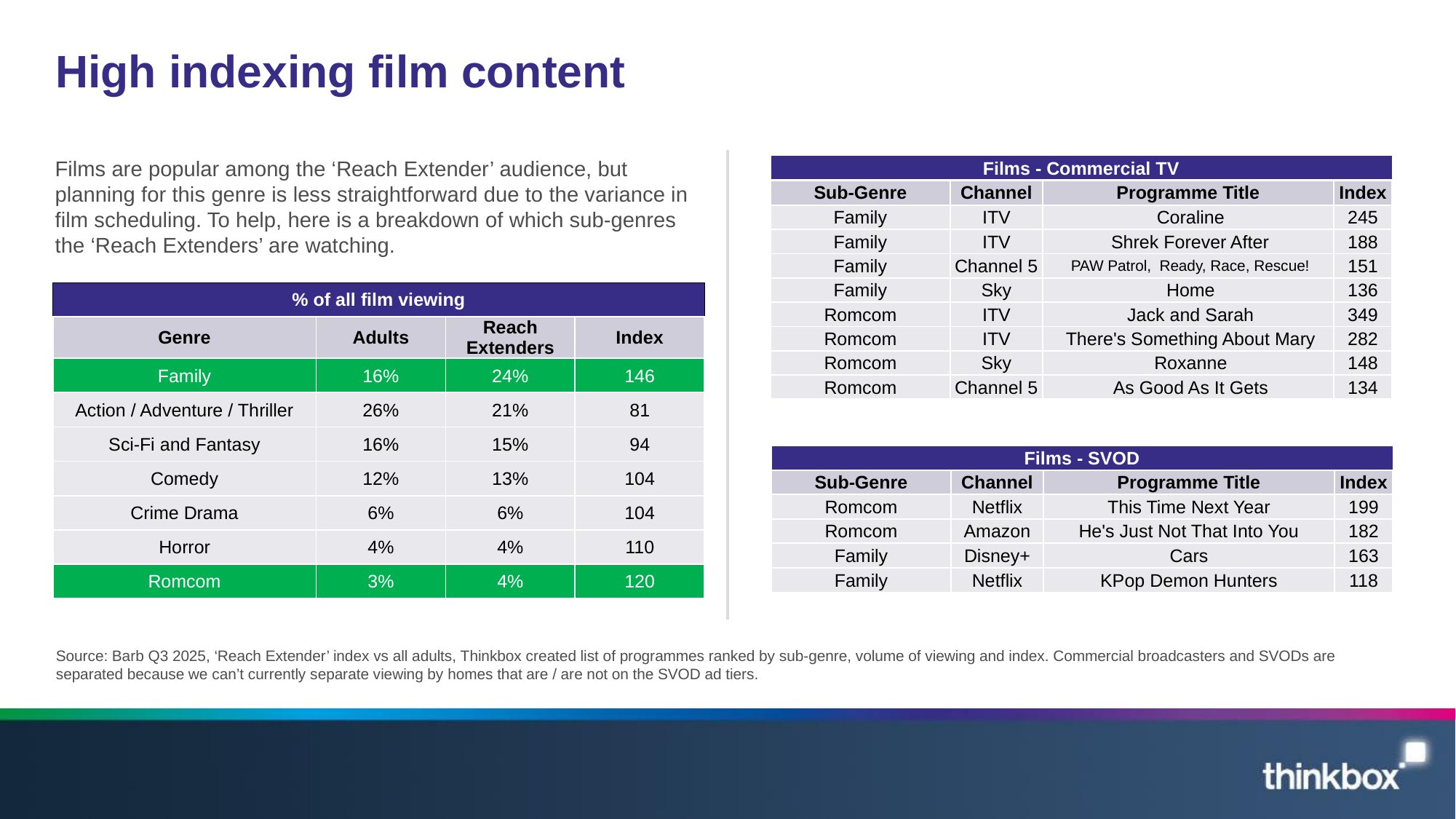

# High indexing film content
Films are popular among the ‘Reach Extender’ audience, but planning for this genre is less straightforward due to the variance in film scheduling. To help, here is a breakdown of which sub-genres the ‘Reach Extenders’ are watching.

| Films - Commercial TV |  |  |  |
| --- | --- | --- | --- |
| Sub-Genre | Channel | Programme Title | Index |
| Family | ITV | Coraline | 245 |
| Family | ITV | Shrek Forever After | 188 |
| Family | Channel 5 | PAW Patrol, Ready, Race, Rescue! | 151 |
| Family | Sky | Home | 136 |
| Romcom | ITV | Jack and Sarah | 349 |
| Romcom | ITV | There's Something About Mary | 282 |
| Romcom | Sky | Roxanne | 148 |
| Romcom | Channel 5 | As Good As It Gets | 134 |
| % of all film viewing |  |  |  |
| --- | --- | --- | --- |
| Genre | Adults | Reach Extenders | Index |
| Family | 16% | 24% | 146 |
| Action / Adventure / Thriller | 26% | 21% | 81 |
| Sci-Fi and Fantasy | 16% | 15% | 94 |
| Comedy | 12% | 13% | 104 |
| Crime Drama | 6% | 6% | 104 |
| Horror | 4% | 4% | 110 |
| Romcom | 3% | 4% | 120 |
| Films - SVOD |  |  |  |
| --- | --- | --- | --- |
| Sub-Genre | Channel | Programme Title | Index |
| Romcom | Netflix | This Time Next Year | 199 |
| Romcom | Amazon | He's Just Not That Into You | 182 |
| Family | Disney+ | Cars | 163 |
| Family | Netflix | KPop Demon Hunters | 118 |
Source: Barb Q3 2025, ‘Reach Extender’ index vs all adults, Thinkbox created list of programmes ranked by sub-genre, volume of viewing and index. Commercial broadcasters and SVODs are separated because we can’t currently separate viewing by homes that are / are not on the SVOD ad tiers.